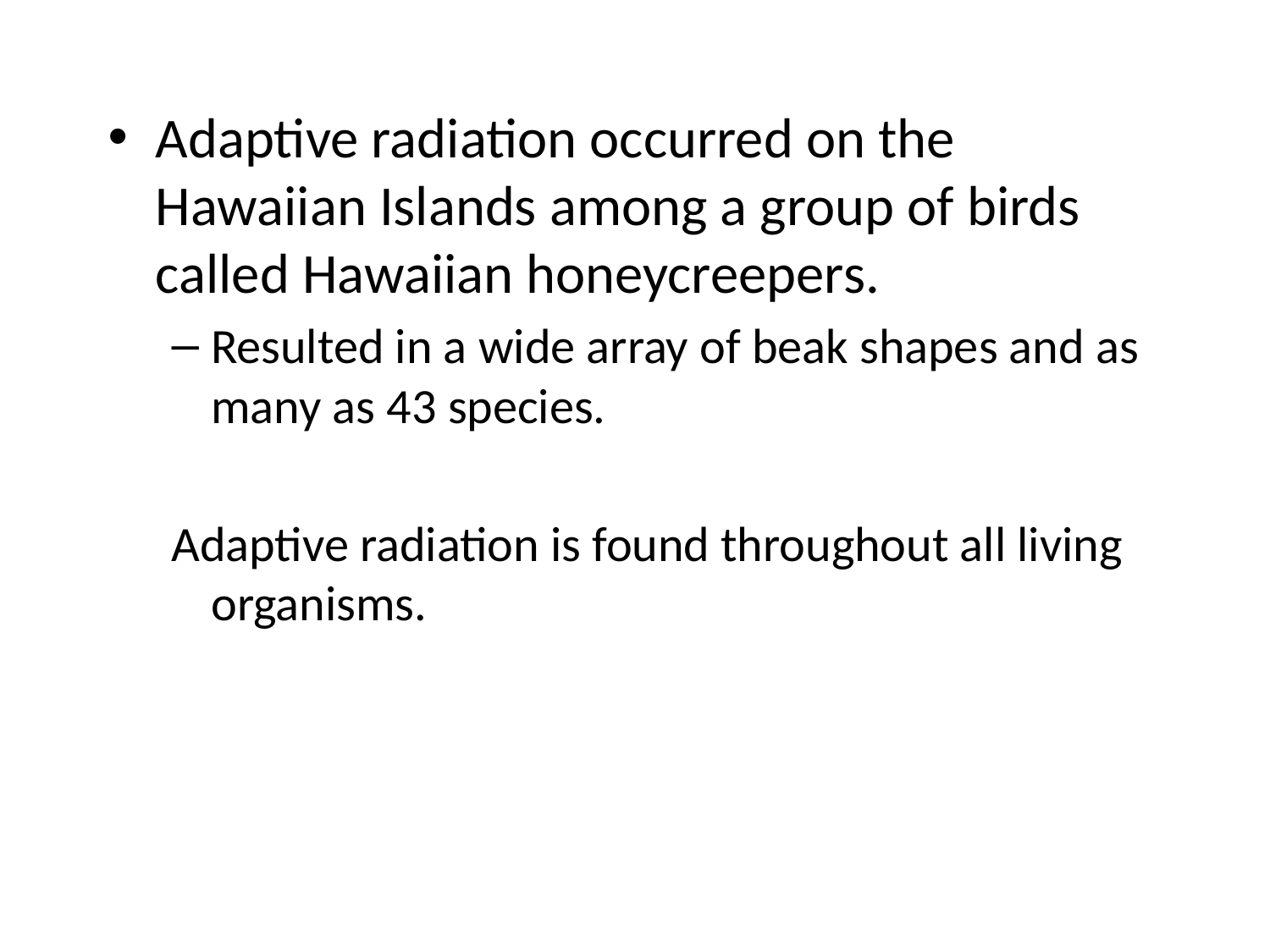

#
Adaptive radiation occurred on the Hawaiian Islands among a group of birds called Hawaiian honeycreepers.
Resulted in a wide array of beak shapes and as many as 43 species.

Adaptive radiation is found throughout all living organisms.